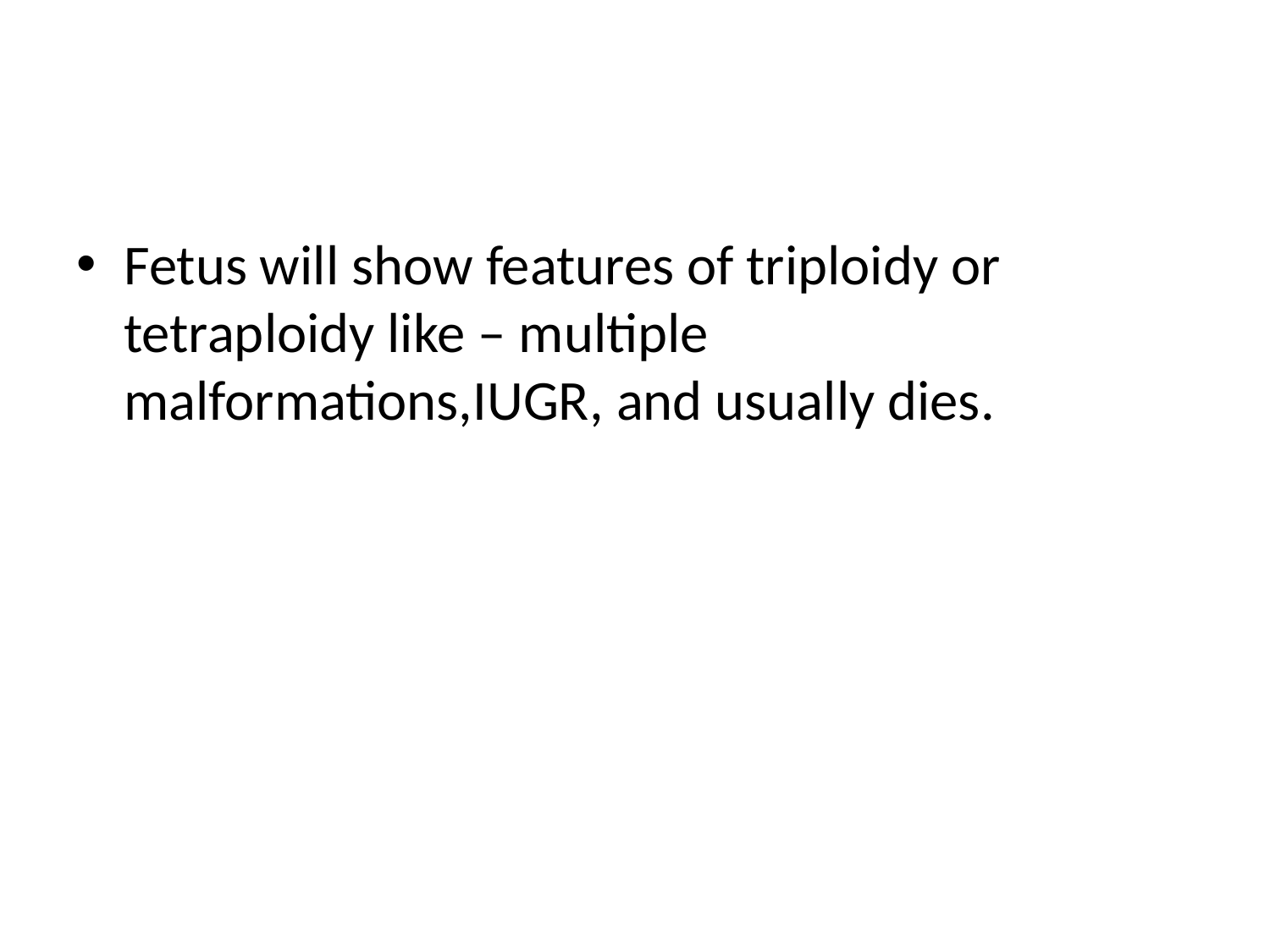

#
Fetus will show features of triploidy or tetraploidy like – multiple malformations,IUGR, and usually dies.